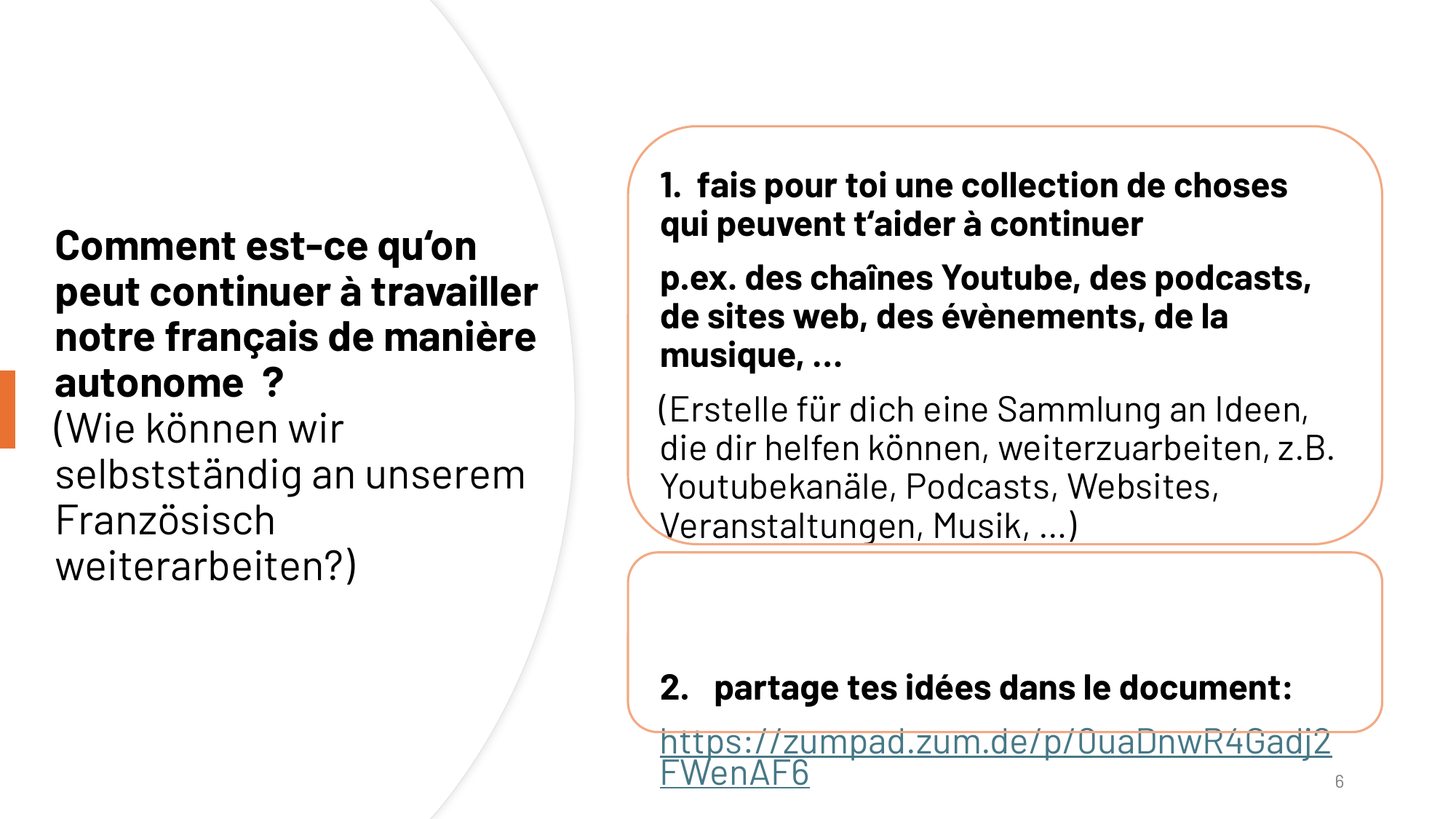

1.  fais pour toi une collection de choses qui peuvent t‘aider à continuer
p.ex. des chaînes Youtube, des podcasts, de sites web, des évènements, de la musique, …
(Erstelle für dich eine Sammlung an Ideen, die dir helfen können, weiterzuarbeiten, z.B. Youtubekanäle, Podcasts, Websites, Veranstaltungen, Musik, …)

partage tes idées dans le document:
https://zumpad.zum.de/p/0uaDnwR4Gadj2FWenAF6

# Comment est-ce qu‘on peut continuer à travailler notre français de manière autonome  ? (Wie können wir selbstständig an unserem Französisch weiterarbeiten?)

6